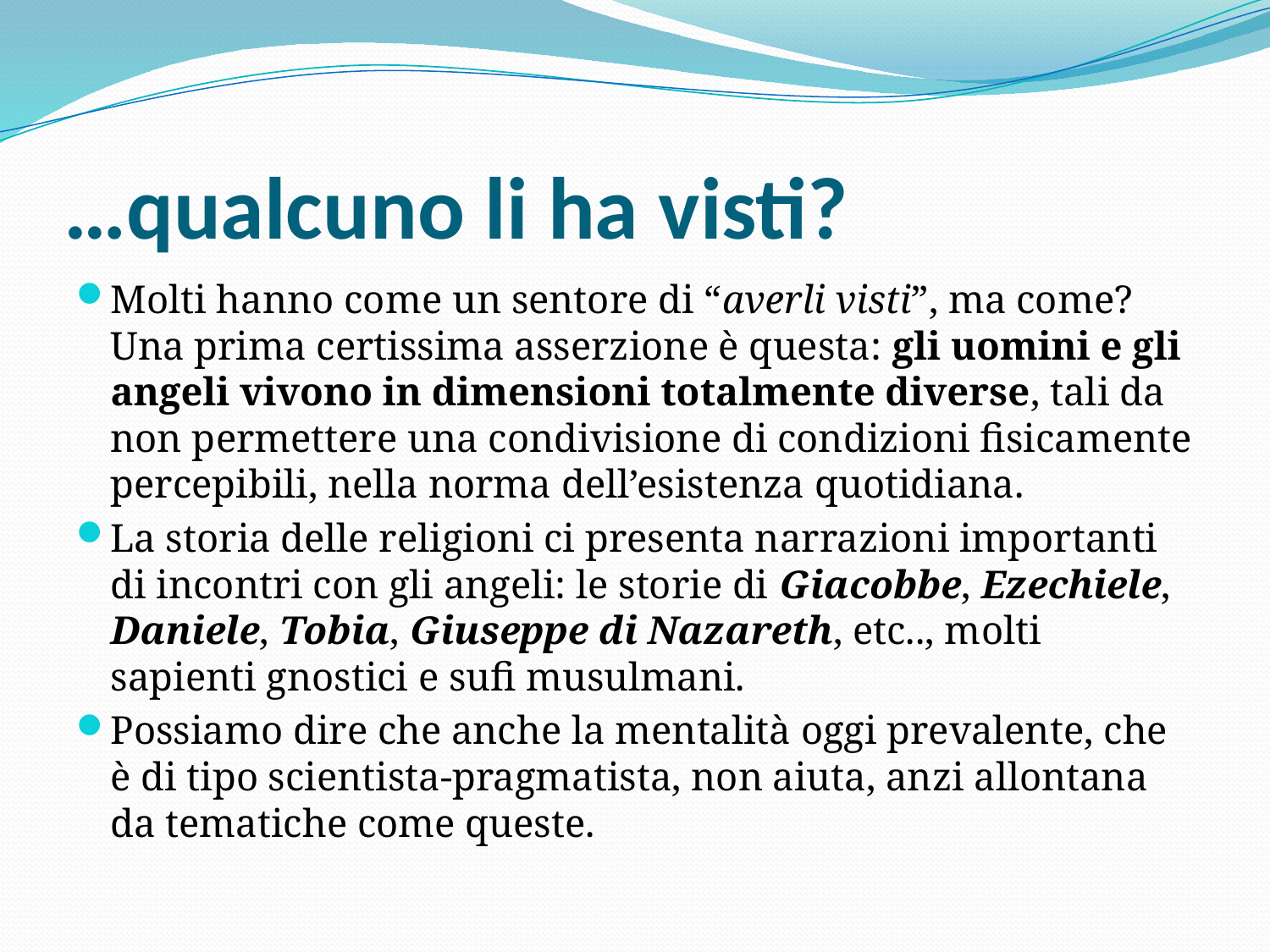

# …qualcuno li ha visti?
Molti hanno come un sentore di “averli visti”, ma come? Una prima certissima asserzione è questa: gli uomini e gli angeli vivono in dimensioni totalmente diverse, tali da non permettere una condivisione di condizioni fisicamente percepibili, nella norma dell’esistenza quotidiana.
La storia delle religioni ci presenta narrazioni importanti di incontri con gli angeli: le storie di Giacobbe, Ezechiele, Daniele, Tobia, Giuseppe di Nazareth, etc.., molti sapienti gnostici e sufi musulmani.
Possiamo dire che anche la mentalità oggi prevalente, che è di tipo scientista-pragmatista, non aiuta, anzi allontana da tematiche come queste.